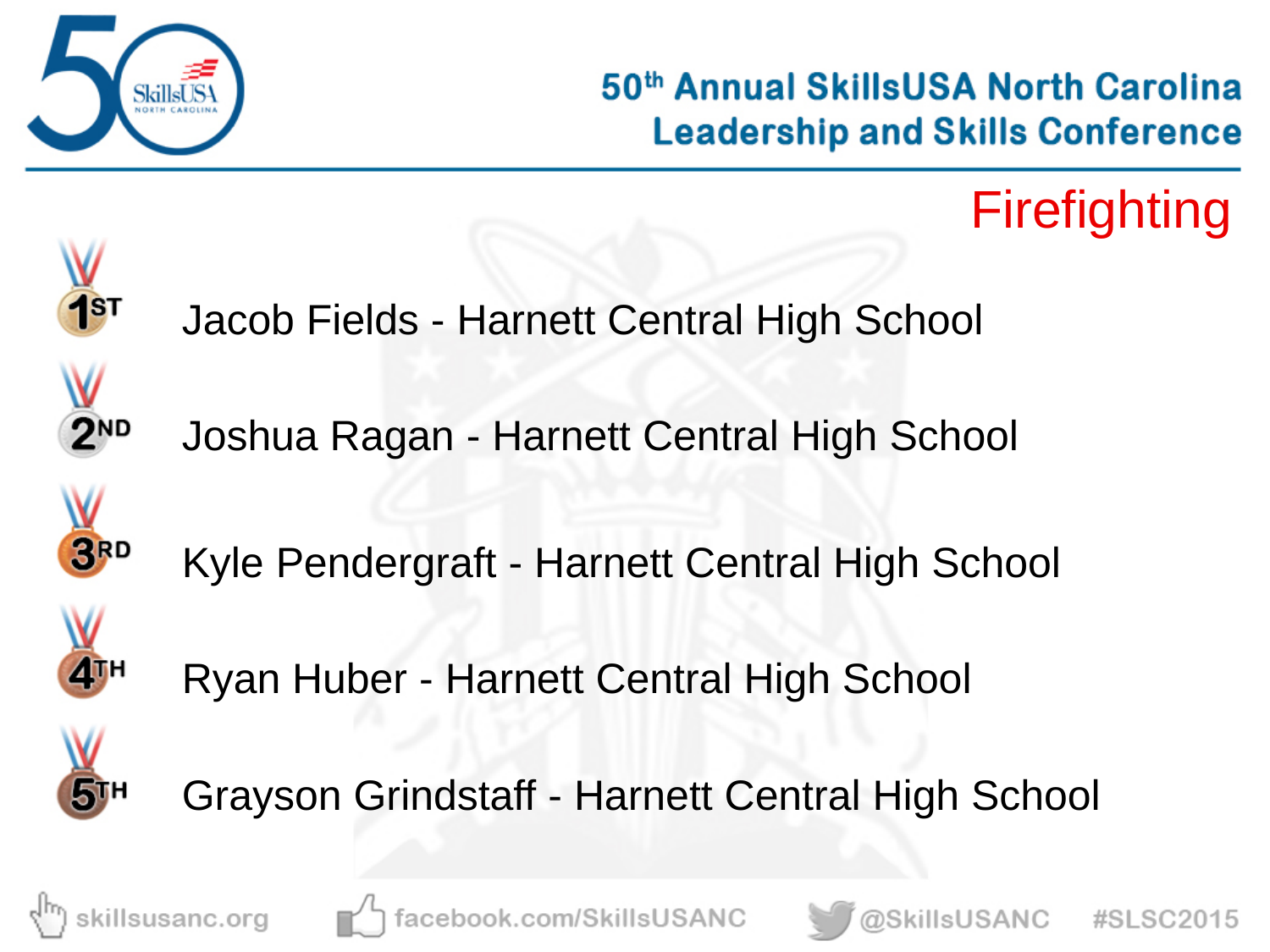

Firefighting
Jacob Fields - Harnett Central High School
Joshua Ragan - Harnett Central High School
Kyle Pendergraft - Harnett Central High School
Ryan Huber - Harnett Central High School
Grayson Grindstaff - Harnett Central High School